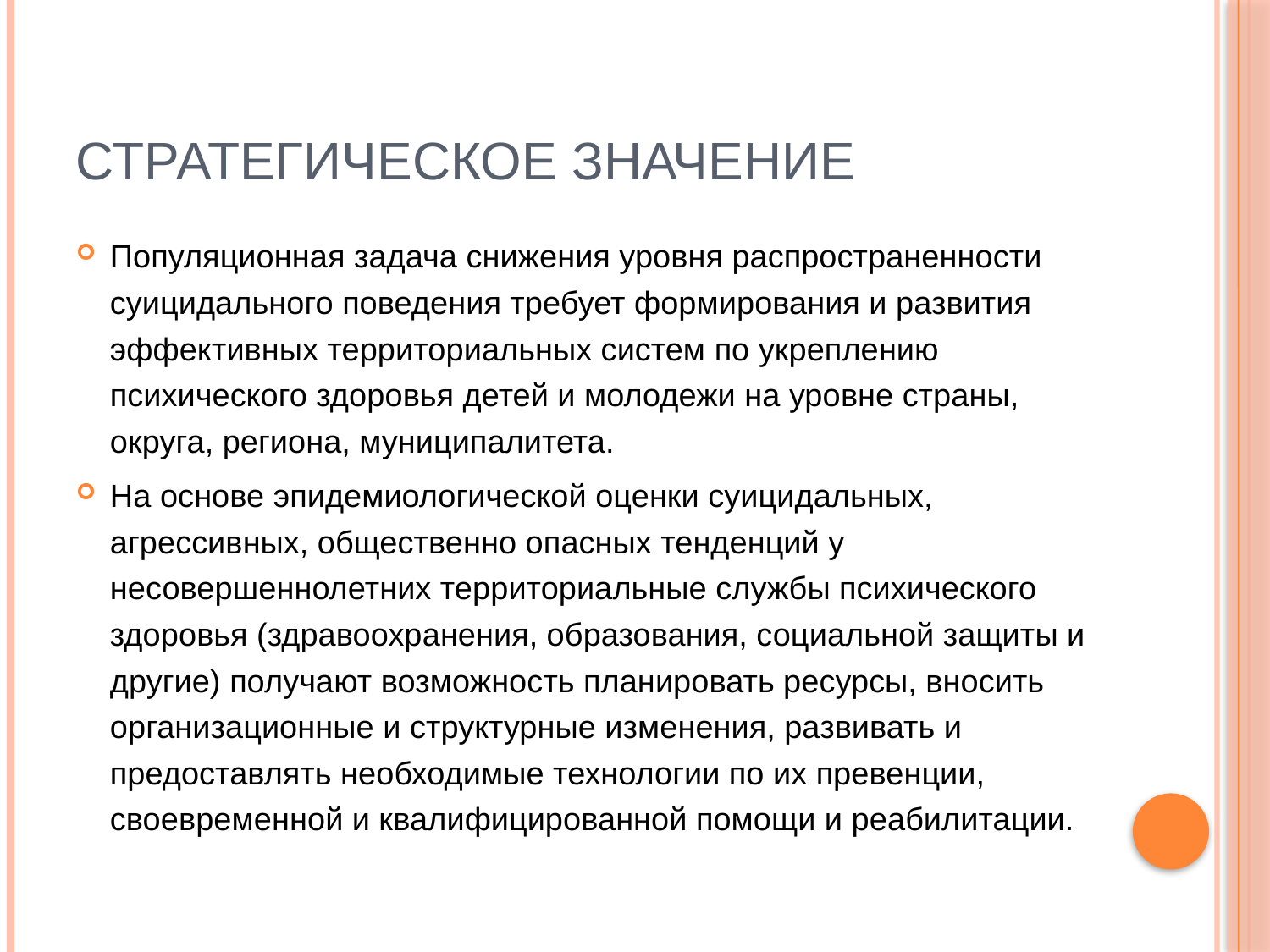

# Стратегическое значение
Популяционная задача снижения уровня распространенности суицидального поведения требует формирования и развития эффективных территориальных систем по укреплению психического здоровья детей и молодежи на уровне страны, округа, региона, муниципалитета.
На основе эпидемиологической оценки суицидальных, агрессивных, общественно опасных тенденций у несовершеннолетних территориальные службы психического здоровья (здравоохранения, образования, социальной защиты и другие) получают возможность планировать ресурсы, вносить организационные и структурные изменения, развивать и предоставлять необходимые технологии по их превенции, своевременной и квалифицированной помощи и реабилитации.